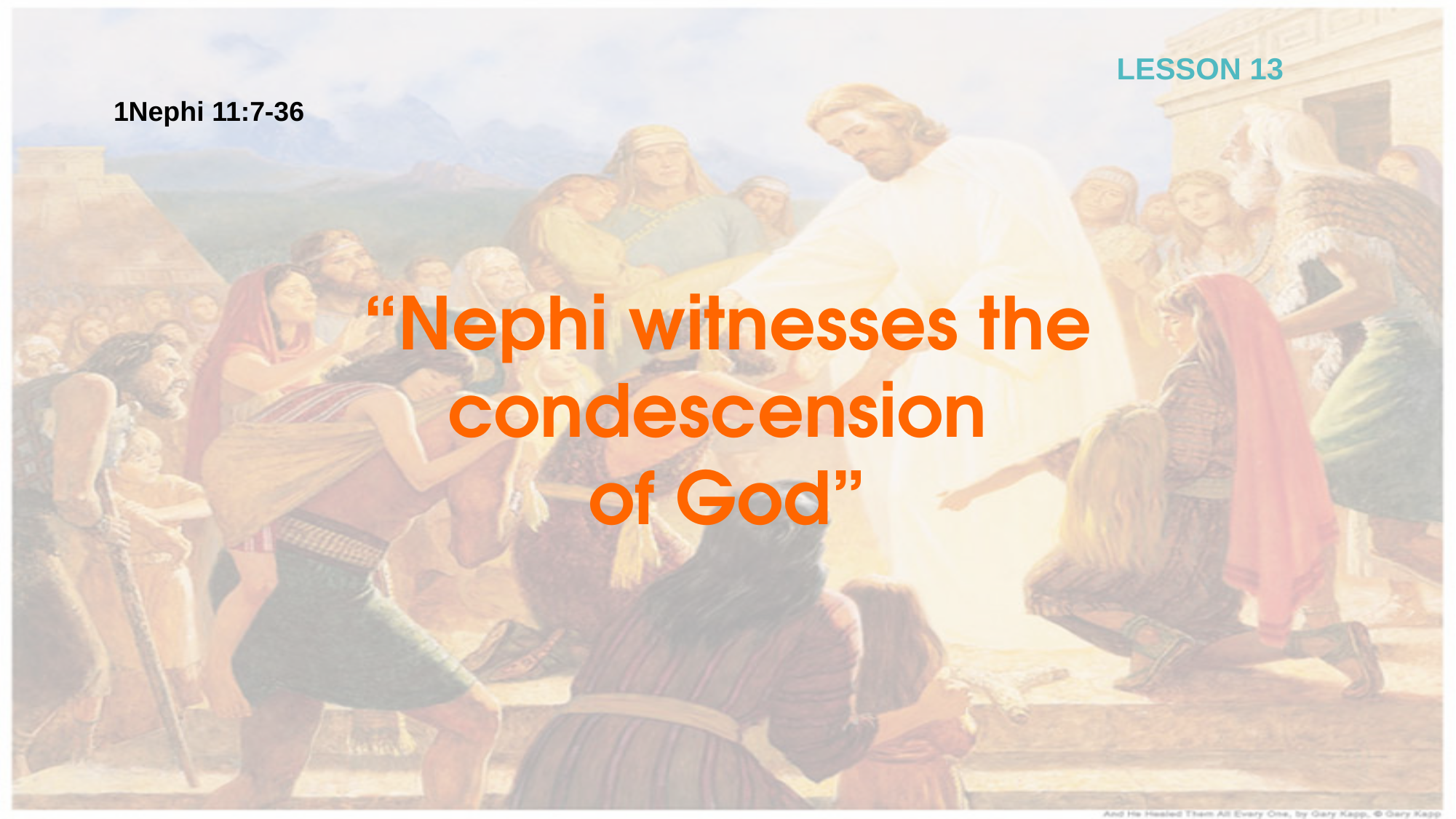

LESSON 13
1Nephi 11:7-36
“Nephi witnesses the condescension
of God”